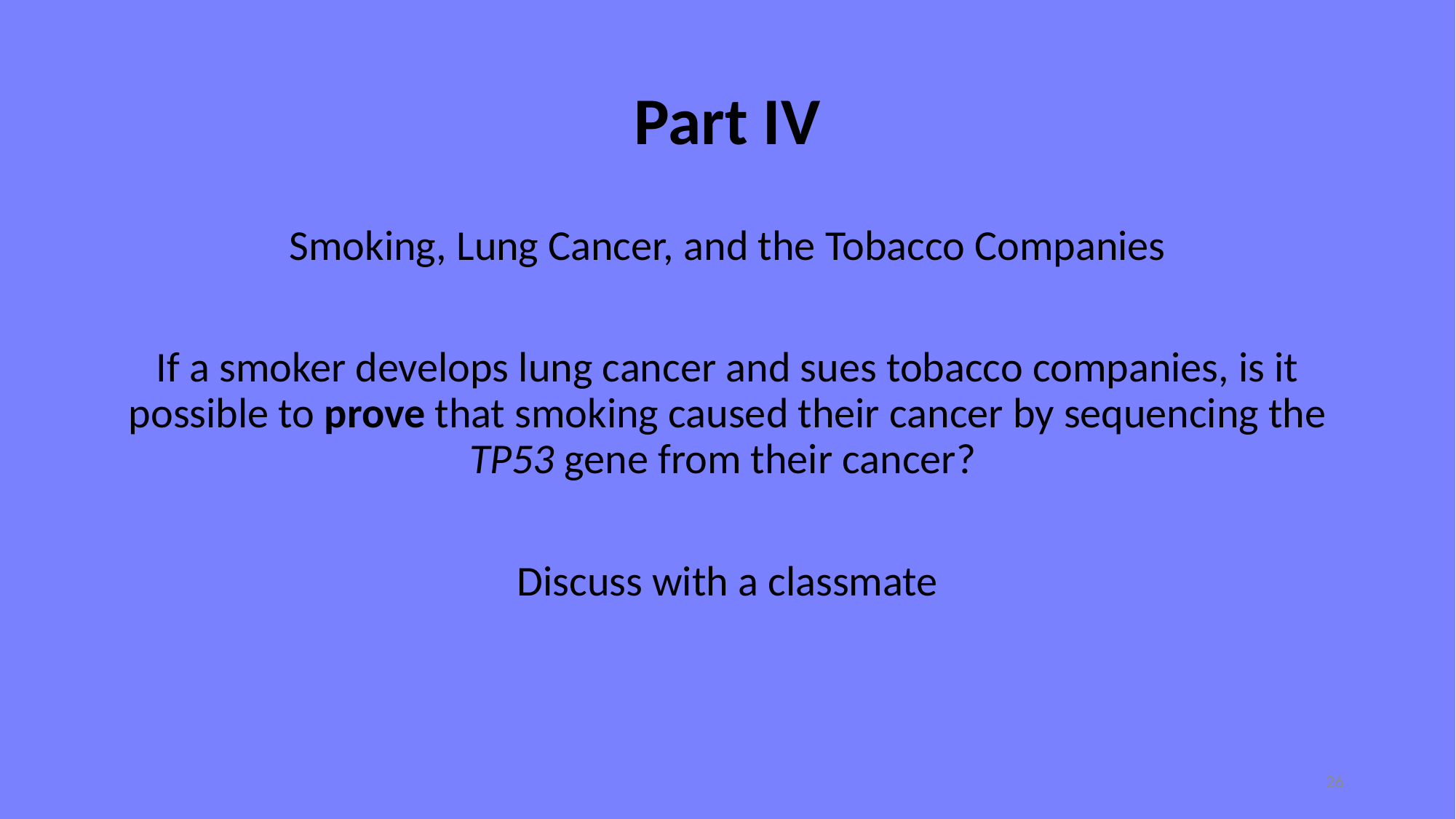

# Part IV
Smoking, Lung Cancer, and the Tobacco Companies

If a smoker develops lung cancer and sues tobacco companies, is it possible to prove that smoking caused their cancer by sequencing the TP53 gene from their cancer?

Discuss with a classmate
26